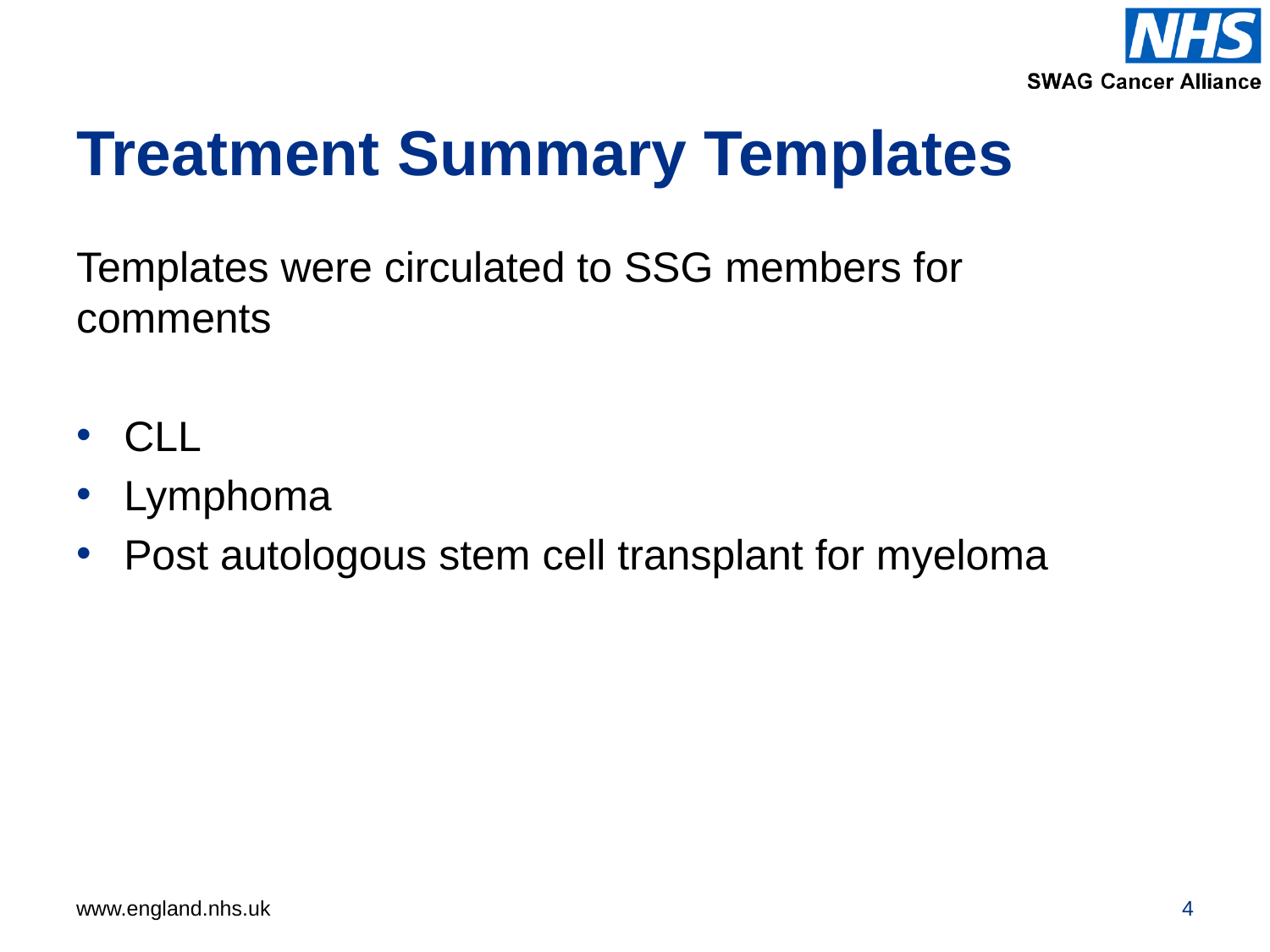

# Treatment Summary Templates
Templates were circulated to SSG members for comments

CLL
Lymphoma
Post autologous stem cell transplant for myeloma
4